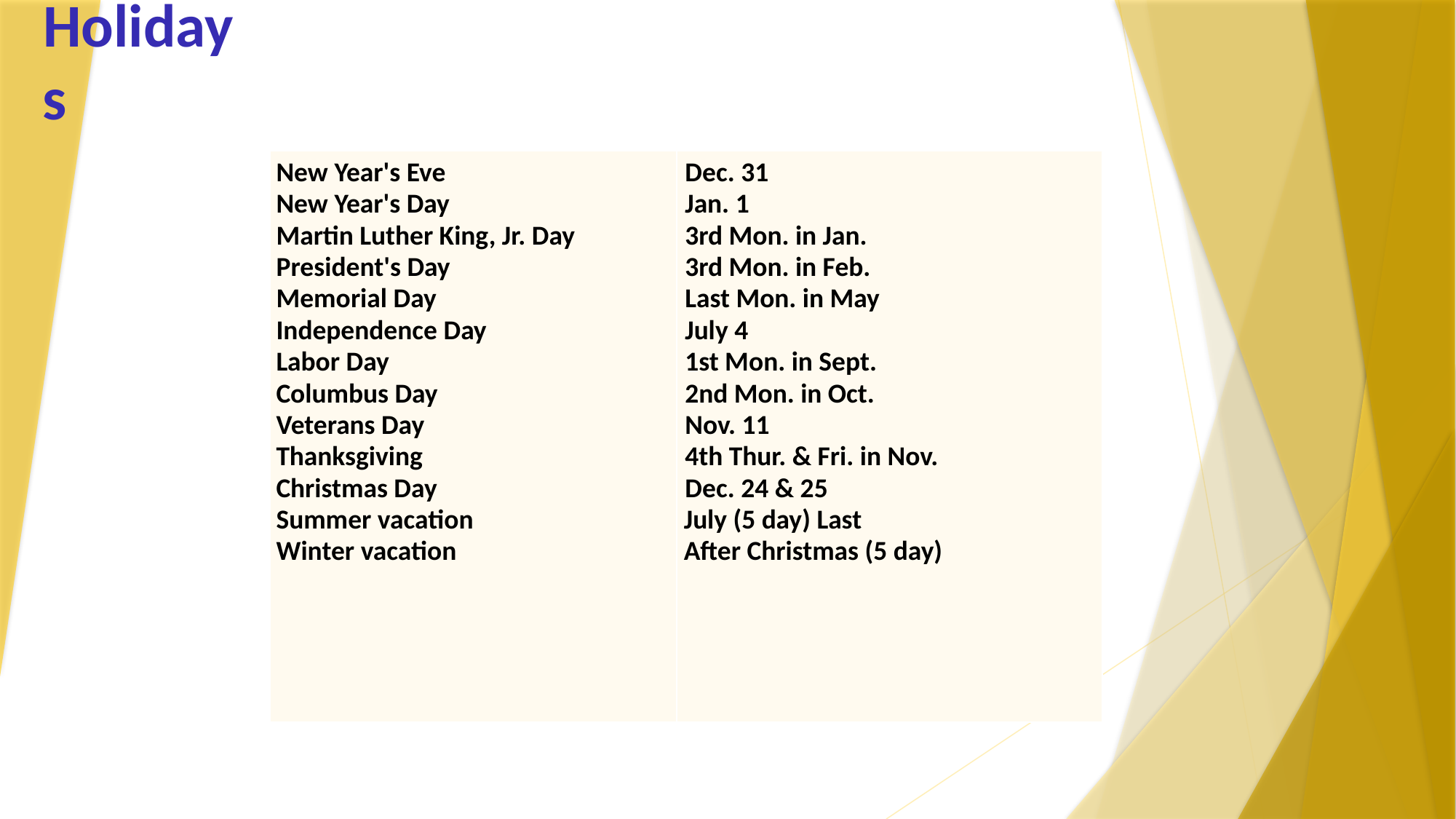

Holidays

| New Year's Eve New Year's Day Martin Luther King, Jr. Day President's Day Memorial Day Independence Day Labor Day Columbus Day Veterans Day Thanksgiving Christmas Day Summer vacation Winter vacation | Dec. 31 Jan. 1 3rd Mon. in Jan. 3rd Mon. in Feb. Last Mon. in May July 4 1st Mon. in Sept. 2nd Mon. in Oct. Nov. 11 4th Thur. & Fri. in Nov. Dec. 24 & 25 July (5 day) Last After Christmas (5 day) |
| --- | --- |